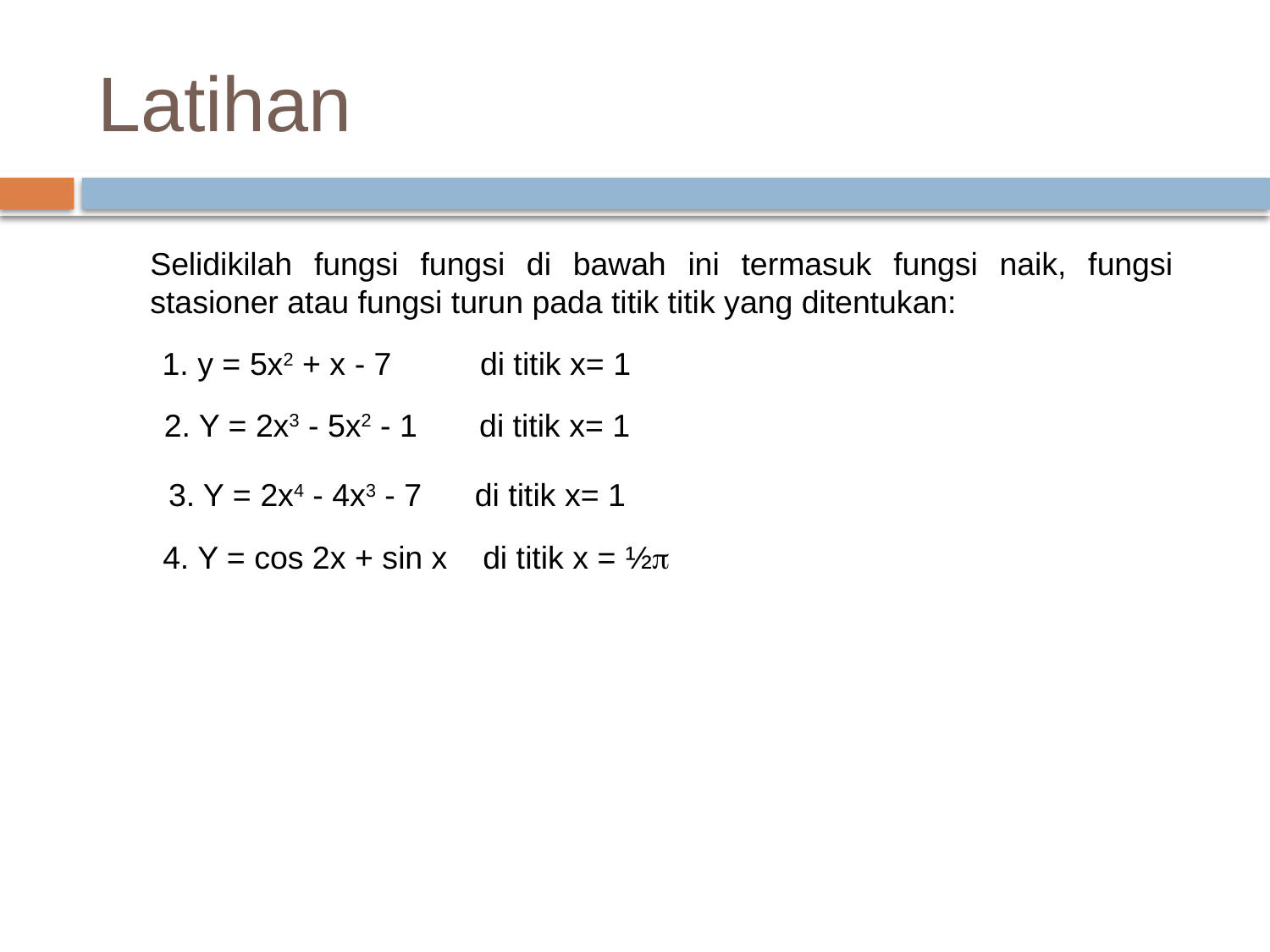

# Latihan
Selidikilah fungsi fungsi di bawah ini termasuk fungsi naik, fungsi stasioner atau fungsi turun pada titik titik yang ditentukan:
1. y = 5x2 + x - 7          di titik x= 1
2. Y = 2x3 - 5x2 - 1       di titik x= 1
3. Y = 2x4 - 4x3 - 7      di titik x= 1
4. Y = cos 2x + sin x    di titik x = ½π